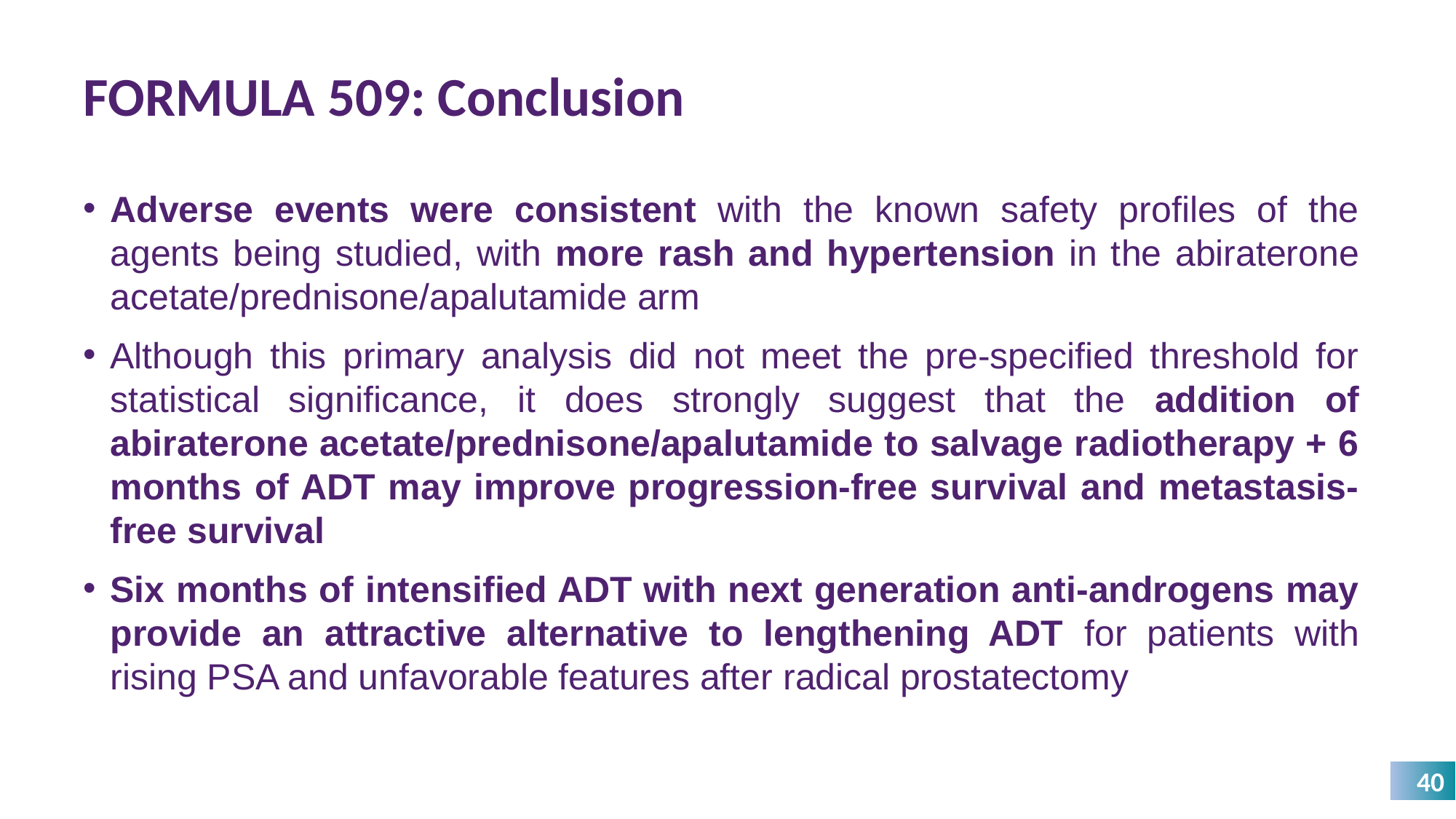

FORMULA 509: Conclusion
Adverse events were consistent with the known safety profiles of the agents being studied, with more rash and hypertension in the abiraterone acetate/prednisone/apalutamide arm
Although this primary analysis did not meet the pre-specified threshold for statistical significance, it does strongly suggest that the addition of abiraterone acetate/prednisone/apalutamide to salvage radiotherapy + 6 months of ADT may improve progression-free survival and metastasis-free survival
Six months of intensified ADT with next generation anti-androgens may provide an attractive alternative to lengthening ADT for patients with rising PSA and unfavorable features after radical prostatectomy

40